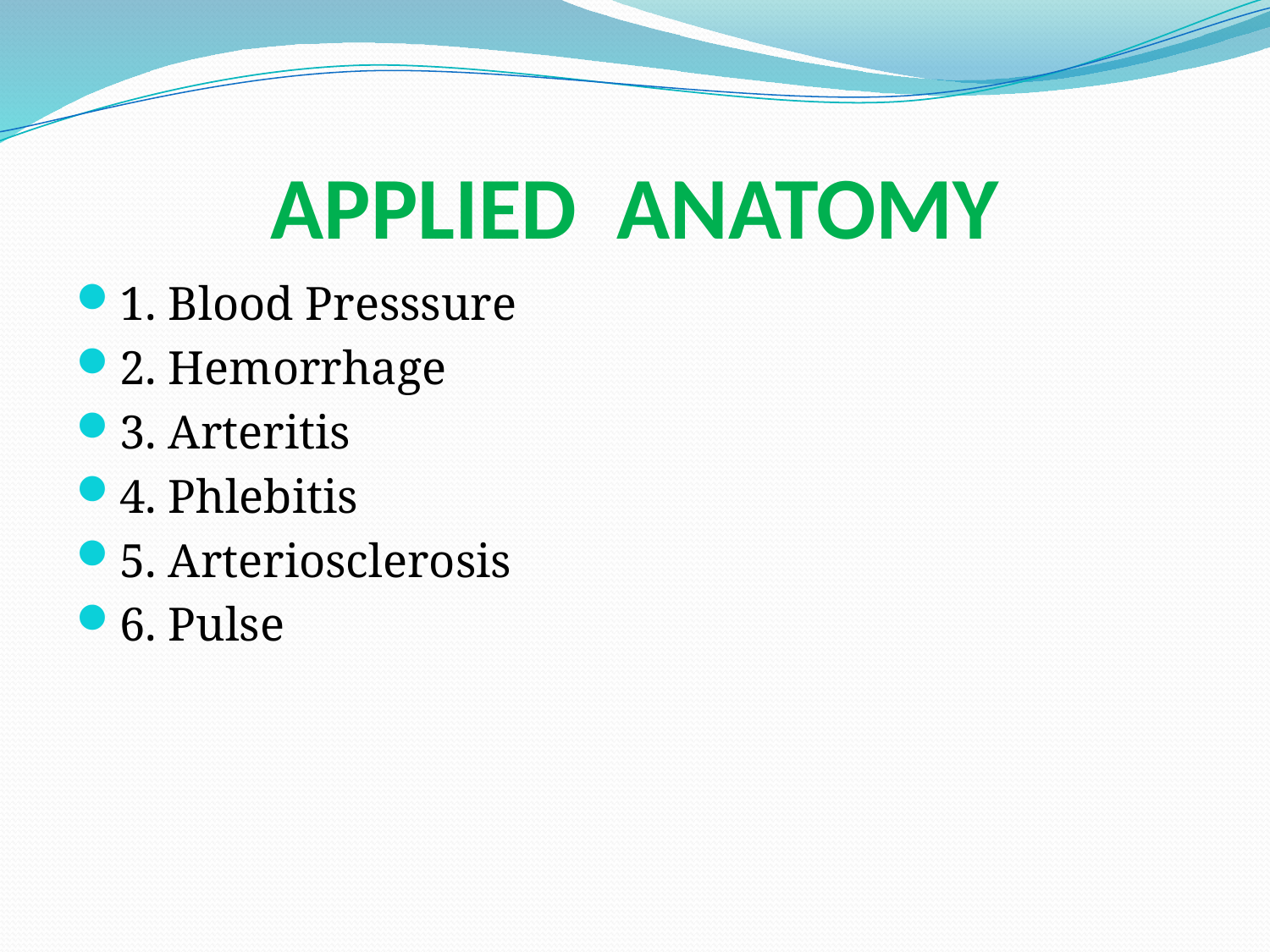

# APPLIED  ANATOMY
1. Blood Presssure
2. Hemorrhage
3. Arteritis
4. Phlebitis
5. Arteriosclerosis
6. Pulse